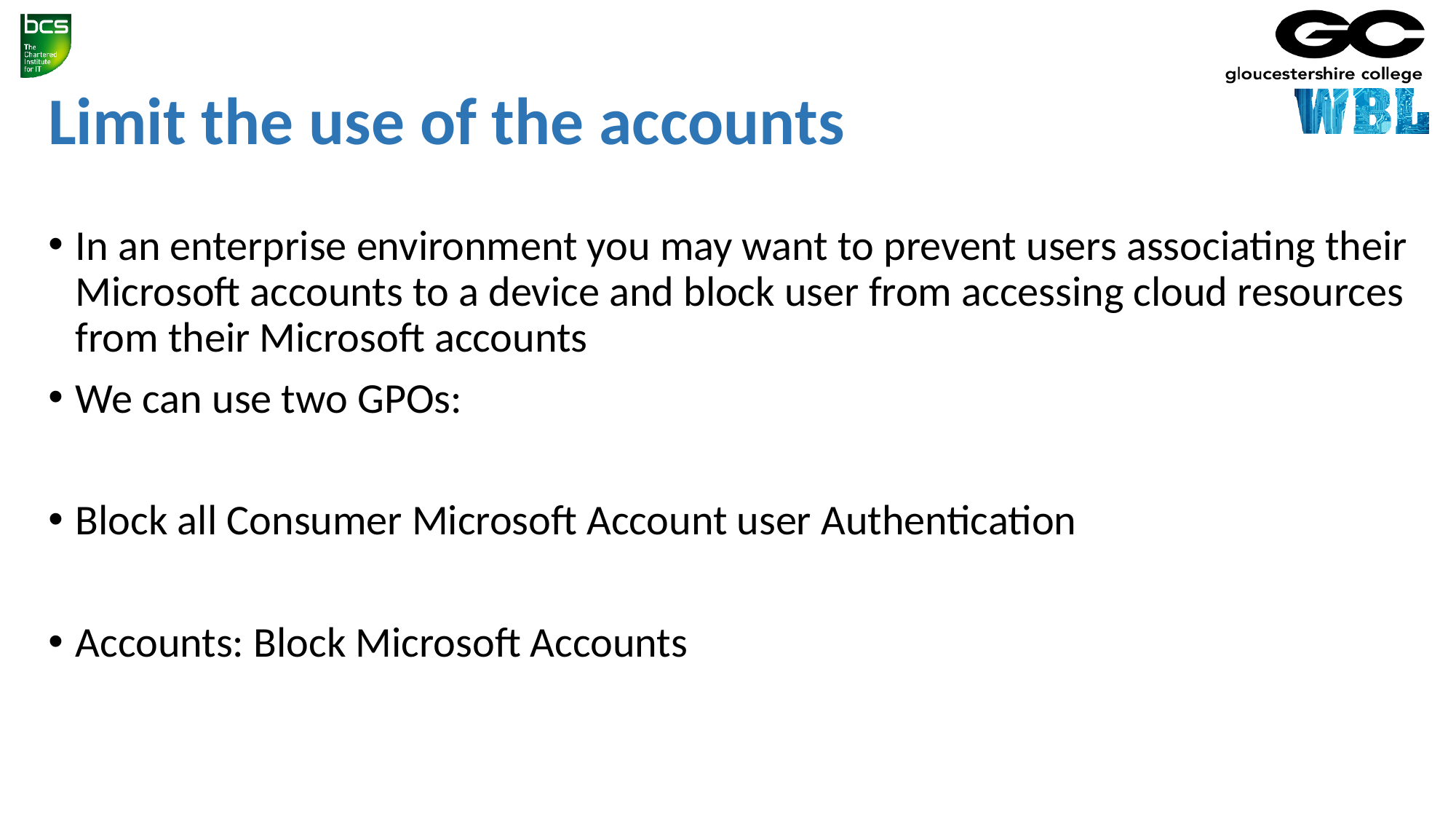

# Limit the use of the accounts
In an enterprise environment you may want to prevent users associating their Microsoft accounts to a device and block user from accessing cloud resources from their Microsoft accounts
We can use two GPOs:

Block all Consumer Microsoft Account user Authentication

Accounts: Block Microsoft Accounts